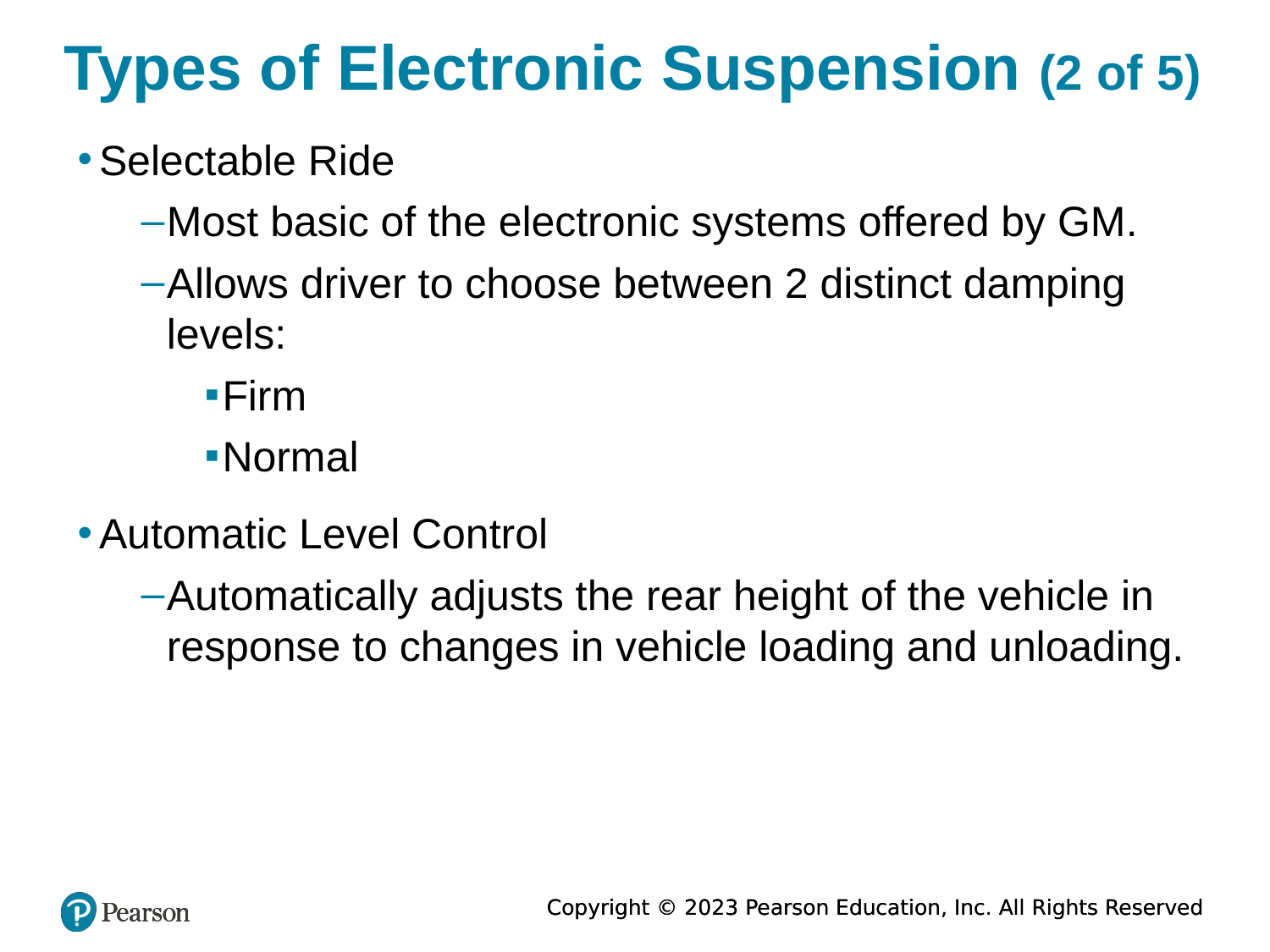

# Types of Electronic Suspension (2 of 5)
Selectable Ride
Most basic of the electronic systems offered by GM.
Allows driver to choose between 2 distinct damping levels:
Firm
Normal
Automatic Level Control
Automatically adjusts the rear height of the vehicle in response to changes in vehicle loading and unloading.